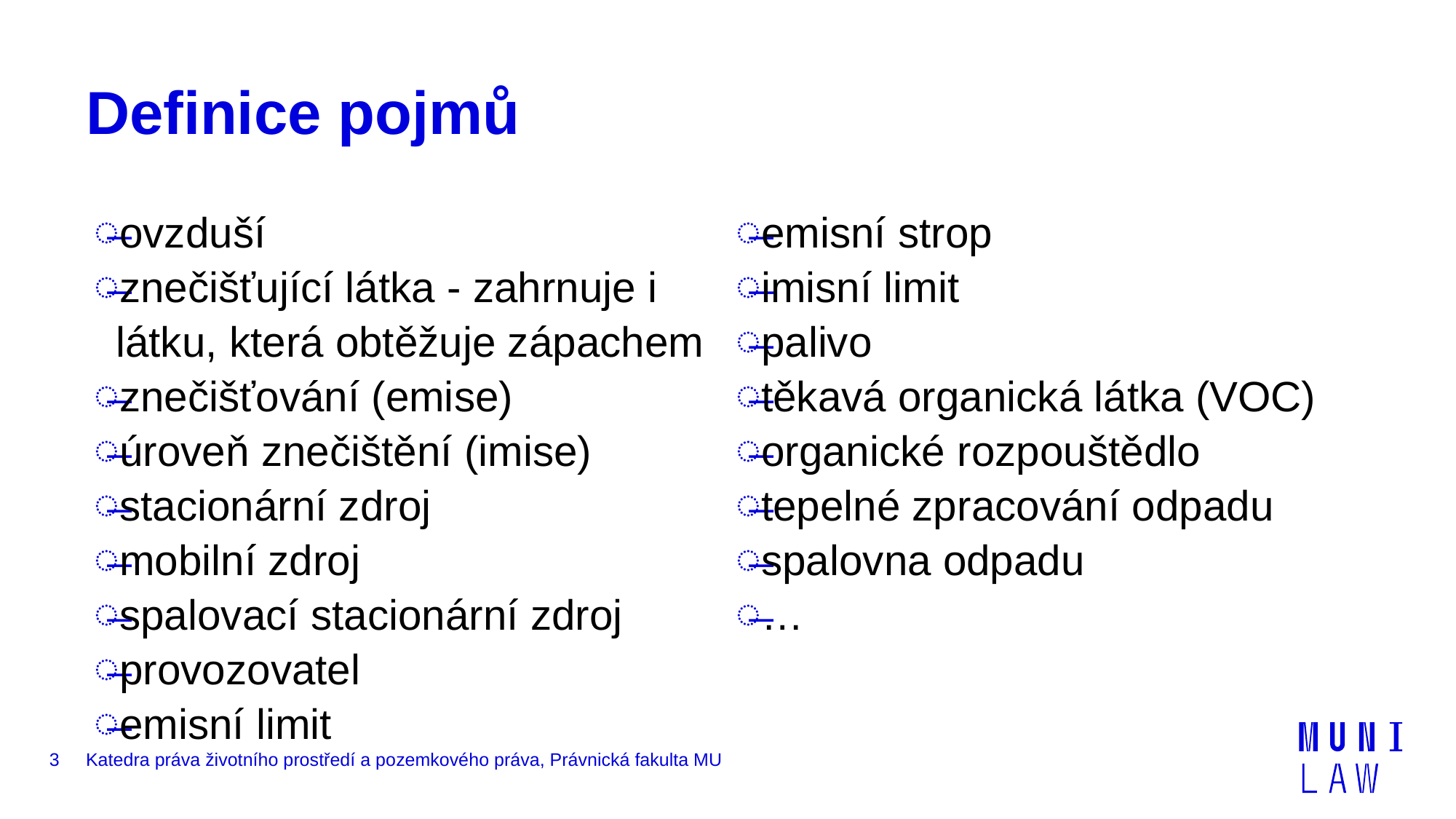

# Definice pojmů
ovzduší
znečišťující látka - zahrnuje i látku, která obtěžuje zápachem
znečišťování (emise)
úroveň znečištění (imise)
stacionární zdroj
mobilní zdroj
spalovací stacionární zdroj
provozovatel
emisní limit
emisní strop
imisní limit
palivo
těkavá organická látka (VOC)
organické rozpouštědlo
tepelné zpracování odpadu
spalovna odpadu
…

3
Katedra práva životního prostředí a pozemkového práva, Právnická fakulta MU